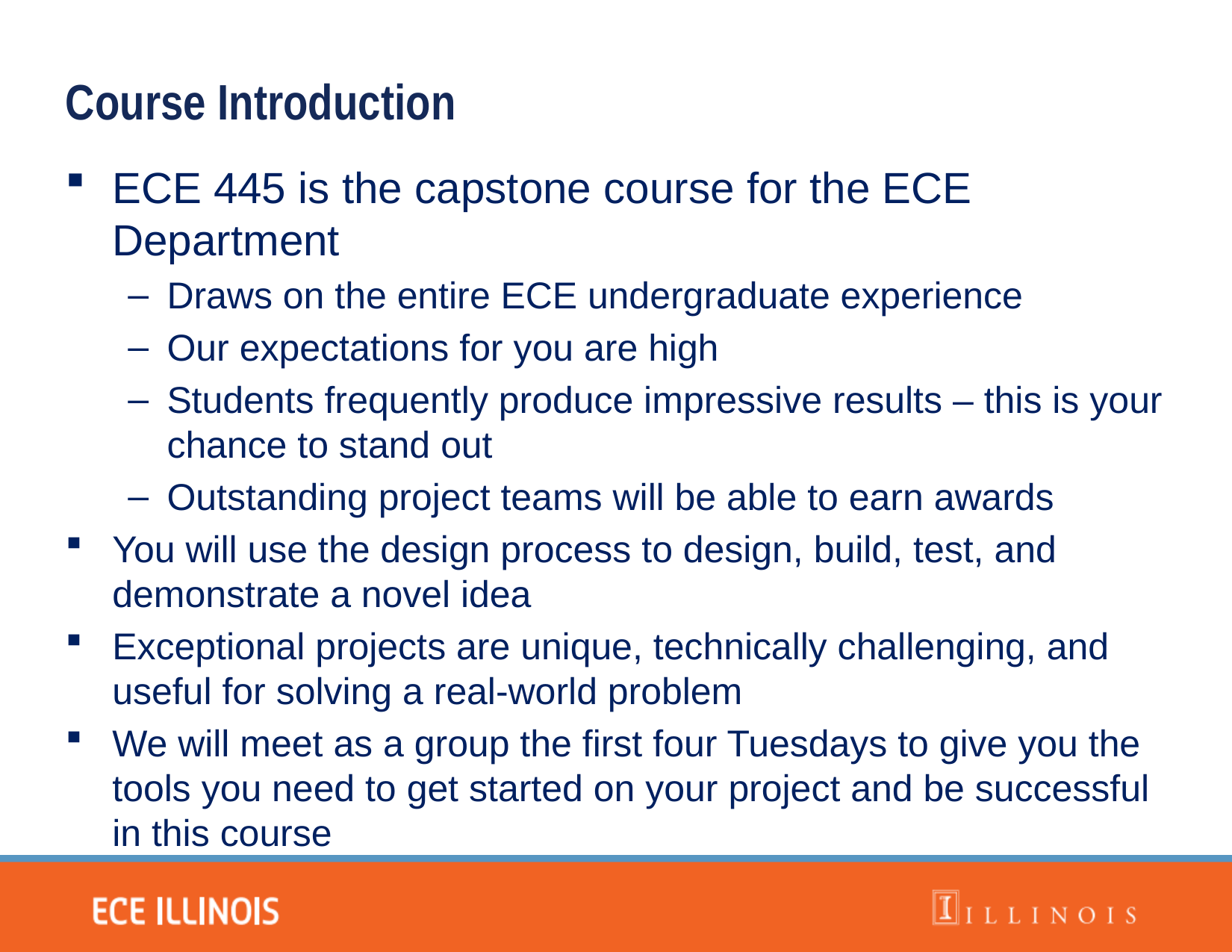

Course Introduction
ECE 445 is the capstone course for the ECE Department
Draws on the entire ECE undergraduate experience
Our expectations for you are high
Students frequently produce impressive results – this is your chance to stand out
Outstanding project teams will be able to earn awards
You will use the design process to design, build, test, and demonstrate a novel idea
Exceptional projects are unique, technically challenging, and useful for solving a real-world problem
We will meet as a group the first four Tuesdays to give you the tools you need to get started on your project and be successful in this course